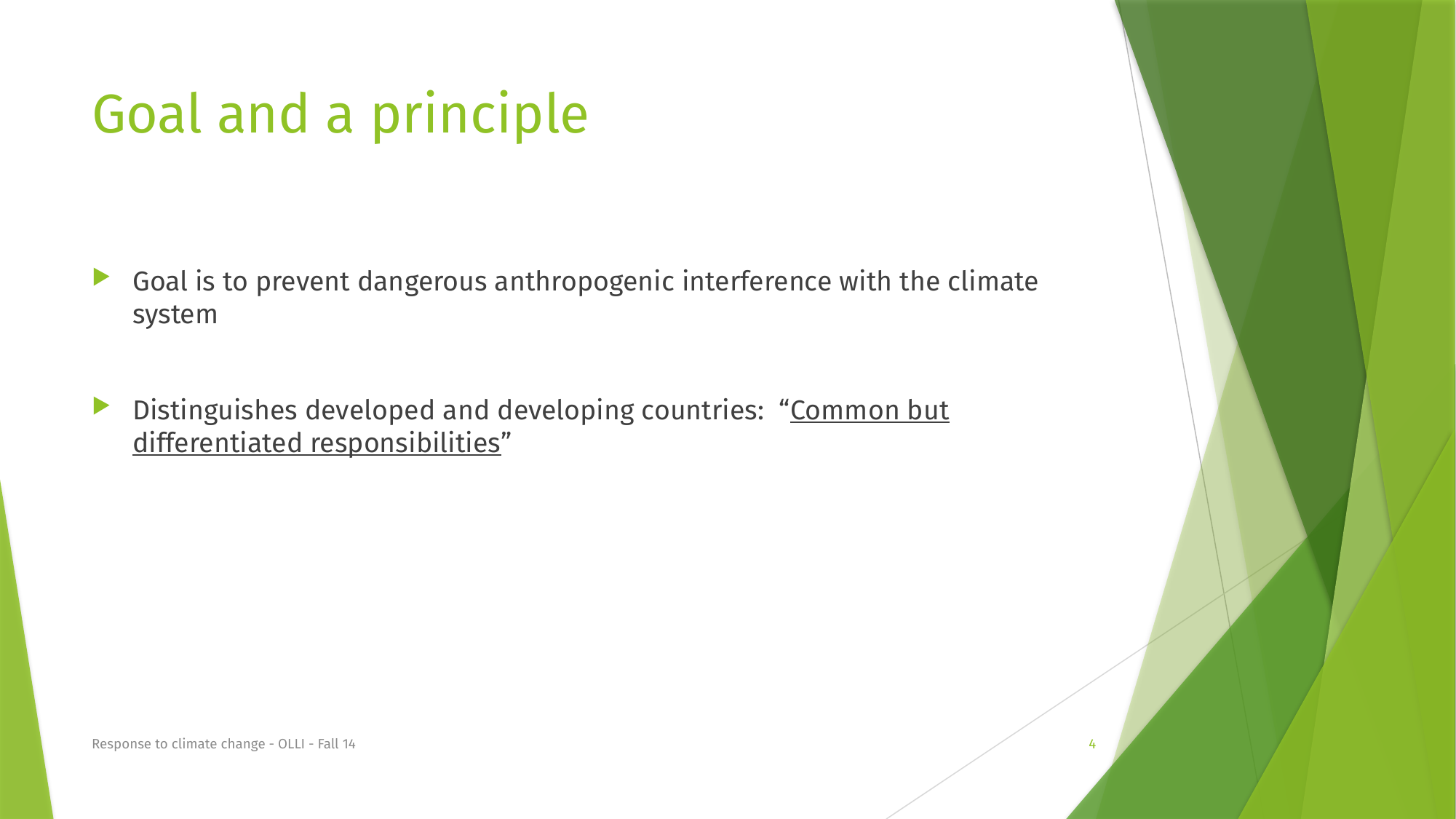

# Goal and a principle
Goal is to prevent dangerous anthropogenic interference with the climate system

Distinguishes developed and developing countries:  “Common but differentiated responsibilities”
Response to climate change - OLLI - Fall 14
4